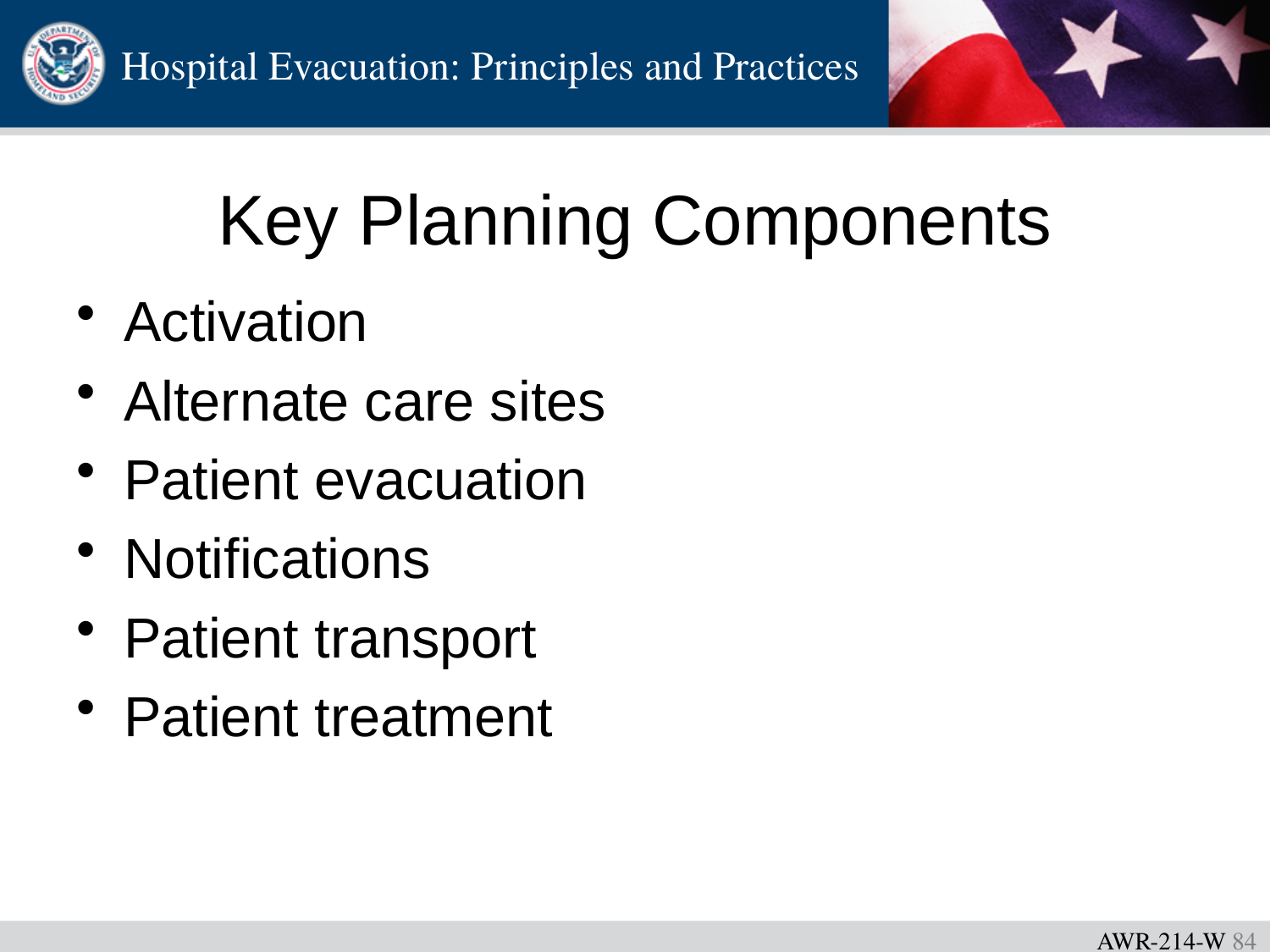

# Key Planning Components
Activation
Alternate care sites
Patient evacuation
Notifications
Patient transport
Patient treatment
AWR-214-W 84